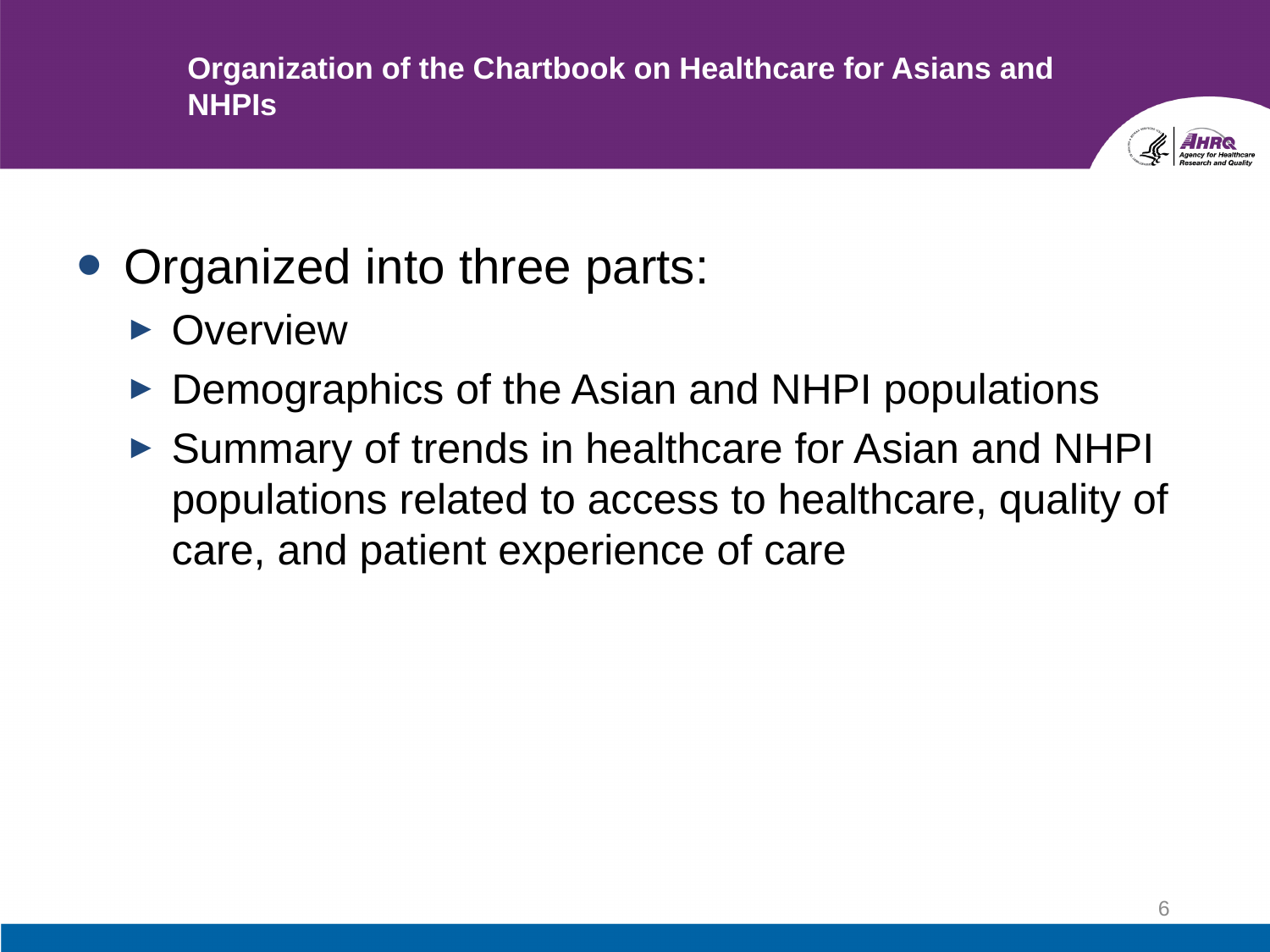

# Organization of the Chartbook on Healthcare for Asians and NHPIs
Organized into three parts:
Overview
Demographics of the Asian and NHPI populations
Summary of trends in healthcare for Asian and NHPI populations related to access to healthcare, quality of care, and patient experience of care
6